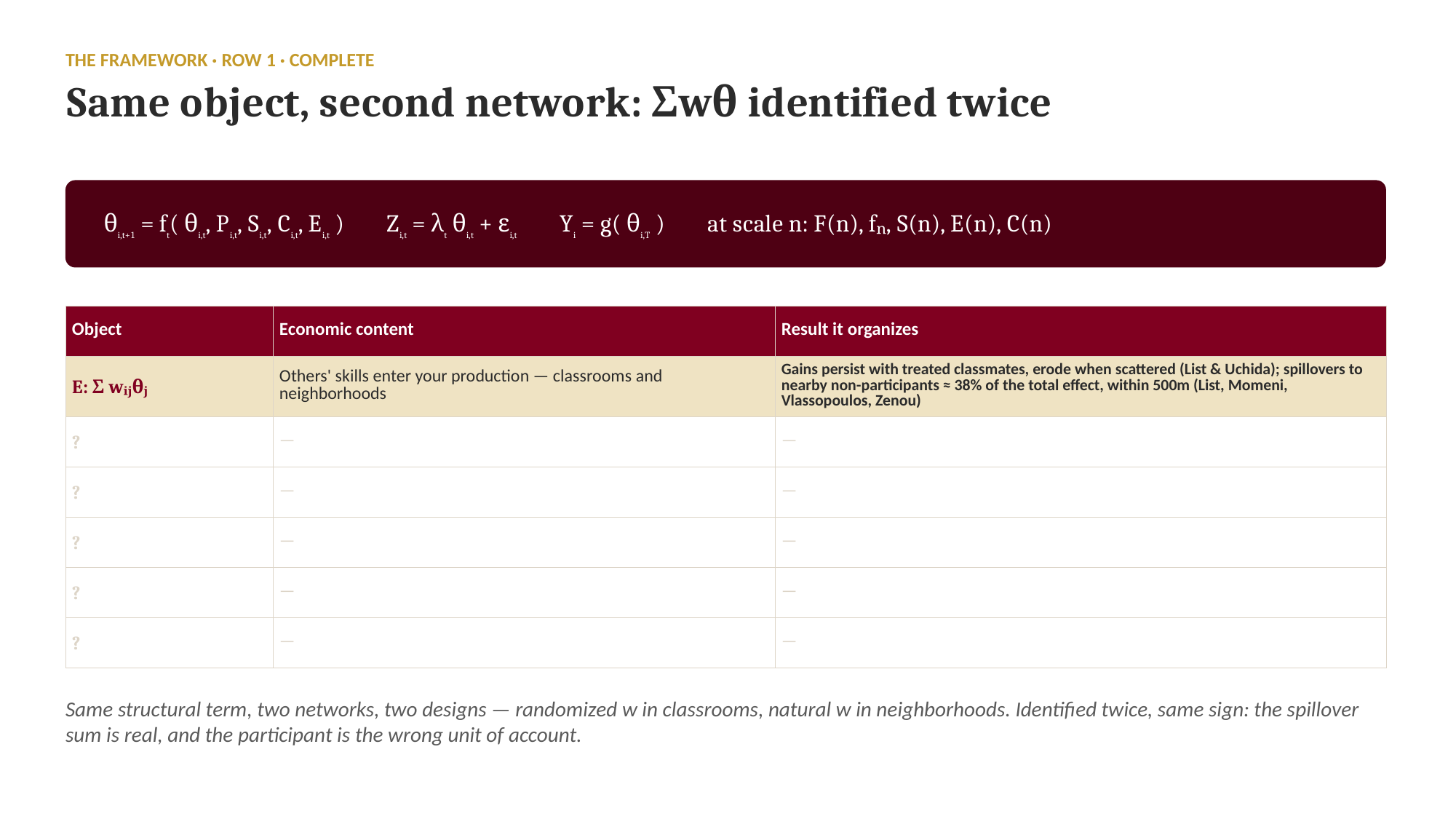

THE FRAMEWORK · ROW 1 · COMPLETE
Same object, second network: Σwθ identified twice

θi,t+1 = ft( θi,t, Pi,t, Si,t, Ci,t, Ei,t )        Zi,t = λt θi,t + εi,t        Yi = g( θi,T )        at scale n: F(n), fₙ, S(n), E(n), C(n)
| Object | Economic content | Result it organizes |
| --- | --- | --- |
| E: Σ wᵢⱼθⱼ | Others' skills enter your production — classrooms and neighborhoods | Gains persist with treated classmates, erode when scattered (List & Uchida); spillovers to nearby non-participants ≈ 38% of the total effect, within 500m (List, Momeni, Vlassopoulos, Zenou) |
| ? | — | — |
| ? | — | — |
| ? | — | — |
| ? | — | — |
| ? | — | — |
Same structural term, two networks, two designs — randomized w in classrooms, natural w in neighborhoods. Identified twice, same sign: the spillover sum is real, and the participant is the wrong unit of account.